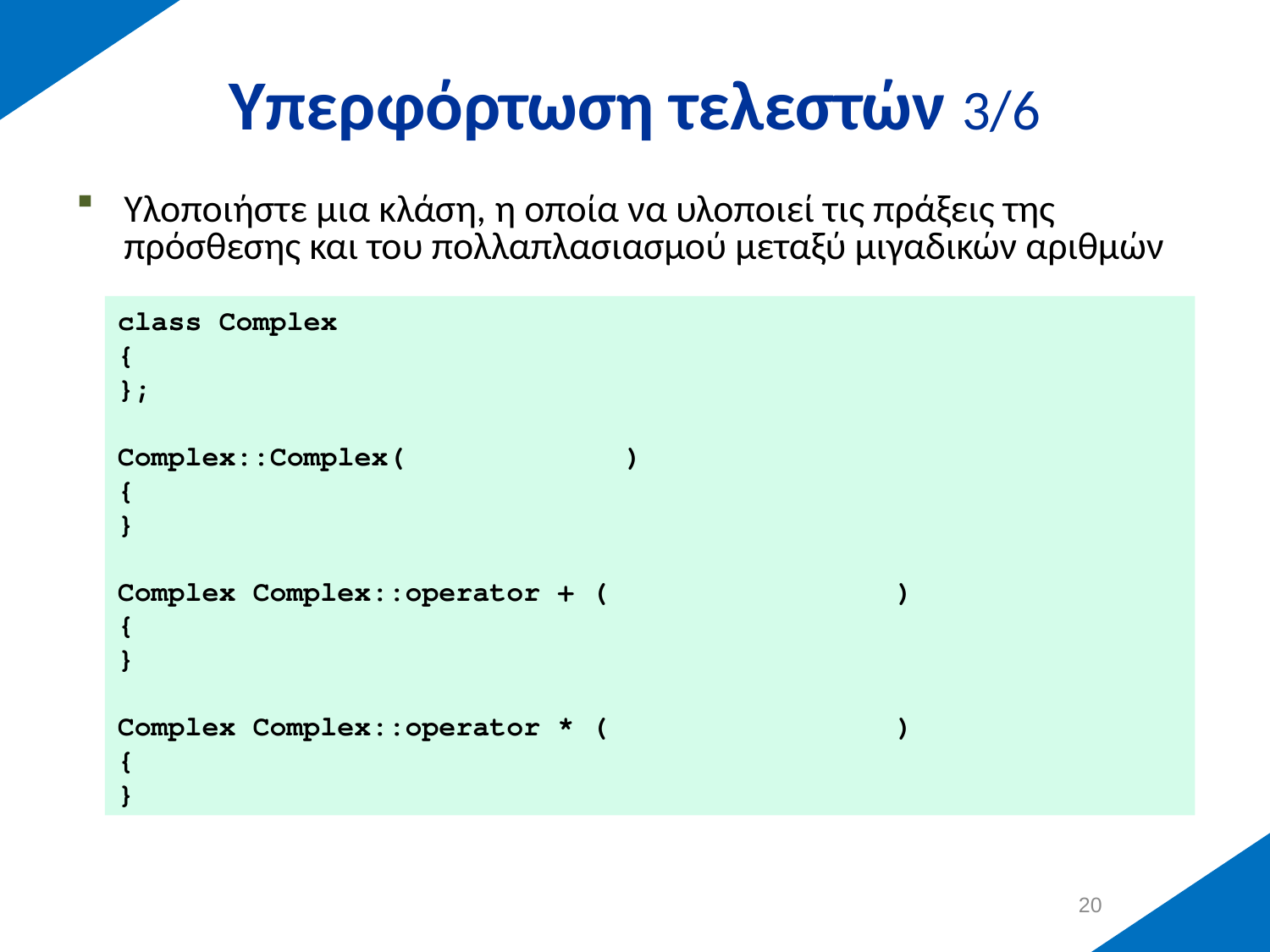

# Υπερφόρτωση τελεστών 3/6
Υλοποιήστε μια κλάση, η οποία να υλοποιεί τις πράξεις της πρόσθεσης και του πολλαπλασιασμού μεταξύ μιγαδικών αριθμών

class Complex
{
};

Complex::Complex(             )
{
}

Complex Complex::operator + (                 )
{
}

Complex Complex::operator * (                 )
{
}
20